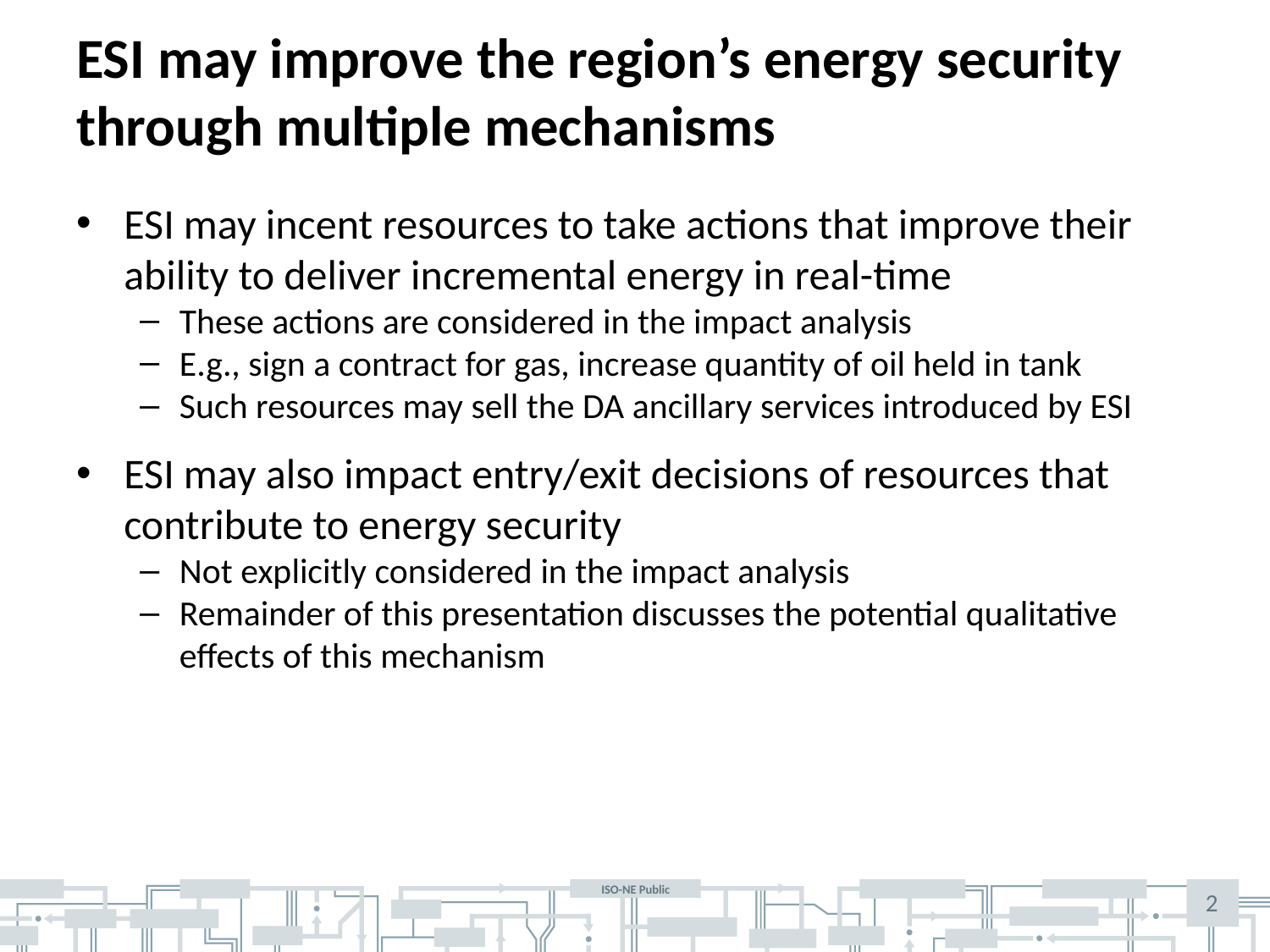

# ESI may improve the region’s energy security through multiple mechanisms
ESI may incent resources to take actions that improve their ability to deliver incremental energy in real-time
These actions are considered in the impact analysis
E.g., sign a contract for gas, increase quantity of oil held in tank
Such resources may sell the DA ancillary services introduced by ESI
ESI may also impact entry/exit decisions of resources that contribute to energy security
Not explicitly considered in the impact analysis
Remainder of this presentation discusses the potential qualitative effects of this mechanism
2